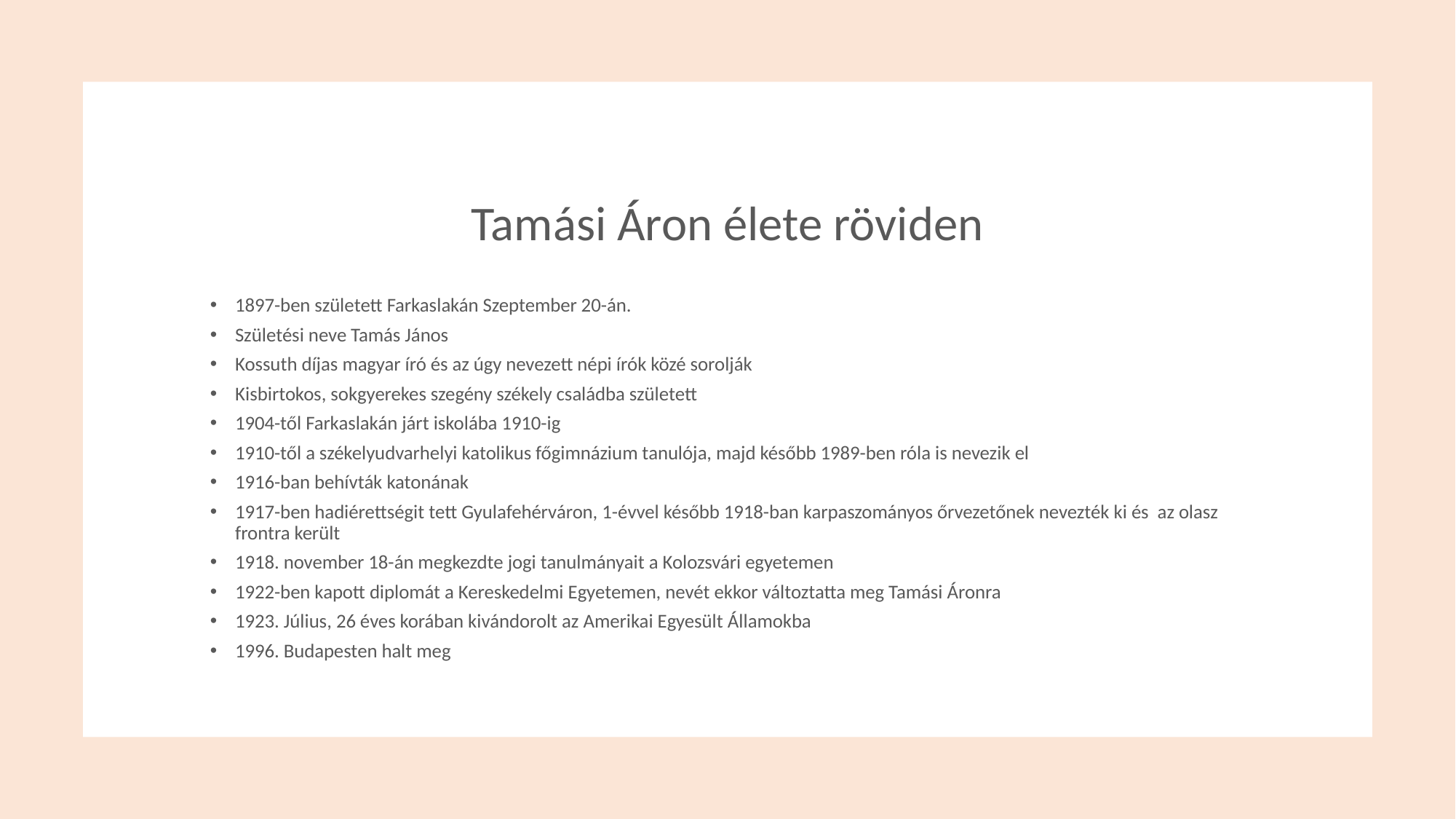

Tamási Áron élete röviden
1897-ben született Farkaslakán Szeptember 20-án.
Születési neve Tamás János
Kossuth díjas magyar író és az úgy nevezett népi írók közé sorolják
Kisbirtokos, sokgyerekes szegény székely családba született
1904-től Farkaslakán járt iskolába 1910-ig
1910-től a székelyudvarhelyi katolikus főgimnázium tanulója, majd később 1989-ben róla is nevezik el
1916-ban behívták katonának
1917-ben hadiérettségit tett Gyulafehérváron, 1-évvel később 1918-ban karpaszományos őrvezetőnek nevezték ki és  az olasz frontra került
1918. november 18-án megkezdte jogi tanulmányait a Kolozsvári egyetemen
1922-ben kapott diplomát a Kereskedelmi Egyetemen, nevét ekkor változtatta meg Tamási Áronra
1923. Július, 26 éves korában kivándorolt az Amerikai Egyesült Államokba
1996. Budapesten halt meg